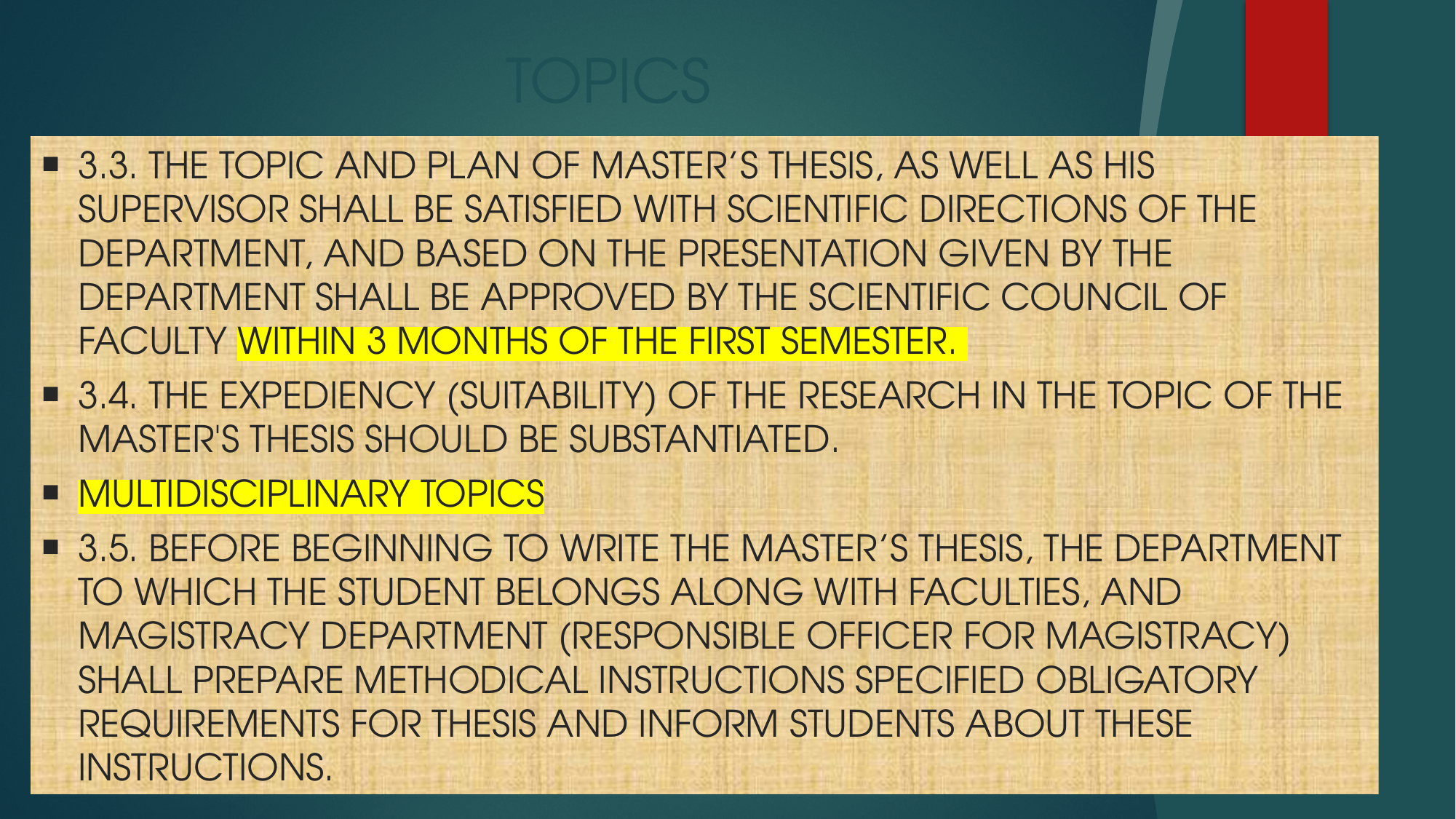

# TOPICS
3.3. The topic and plan of Master’s Thesis, as well as his supervisor shall be satisfied with scientific directions of the department, and based on the presentation given by the department shall be approved by the Scientific Council of faculty within 3 months of the first semester.
3.4. The expediency (suitability) of the research in the topic of the master's thesis should be substantiated.
Multidisciplinary topics
3.5. Before beginning to write the Master’s Thesis, the department to which the student belongs along with faculties, and Magistracy Department (responsible officer for Magistracy) shall prepare methodical instructions specified obligatory requirements for thesis and inform students about these instructions.